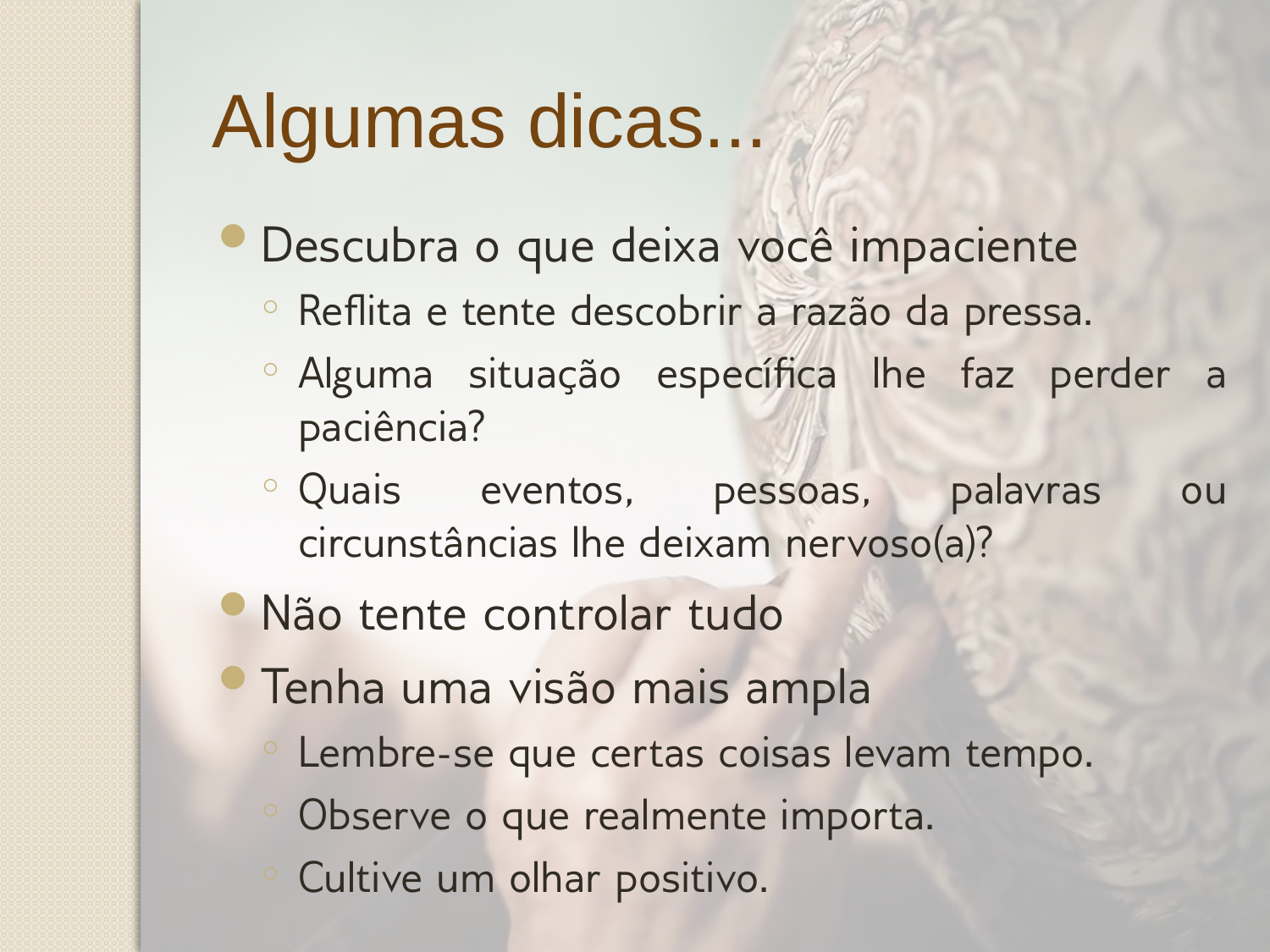

# Algumas dicas...
Descubra o que deixa você impaciente
Reflita e tente descobrir a razão da pressa.
Alguma situação específica lhe faz perder a paciência?
Quais eventos, pessoas, palavras ou circunstâncias lhe deixam nervoso(a)?
Não tente controlar tudo
Tenha uma visão mais ampla
Lembre-se que certas coisas levam tempo.
Observe o que realmente importa.
Cultive um olhar positivo.